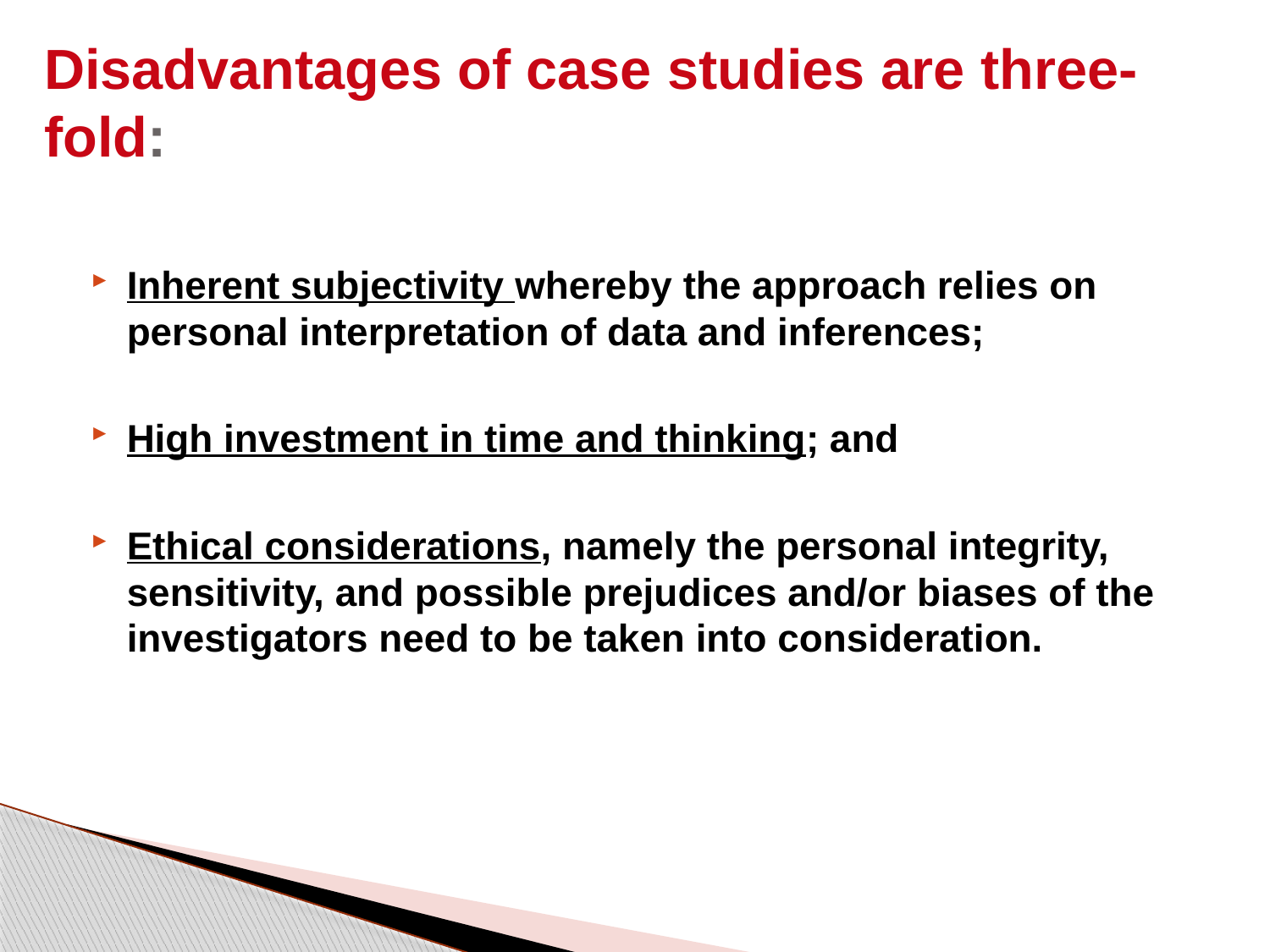

# Disadvantages of case studies are three-fold:
Inherent subjectivity whereby the approach relies on personal interpretation of data and inferences;

High investment in time and thinking; and

Ethical considerations, namely the personal integrity, sensitivity, and possible prejudices and/or biases of the investigators need to be taken into consideration.